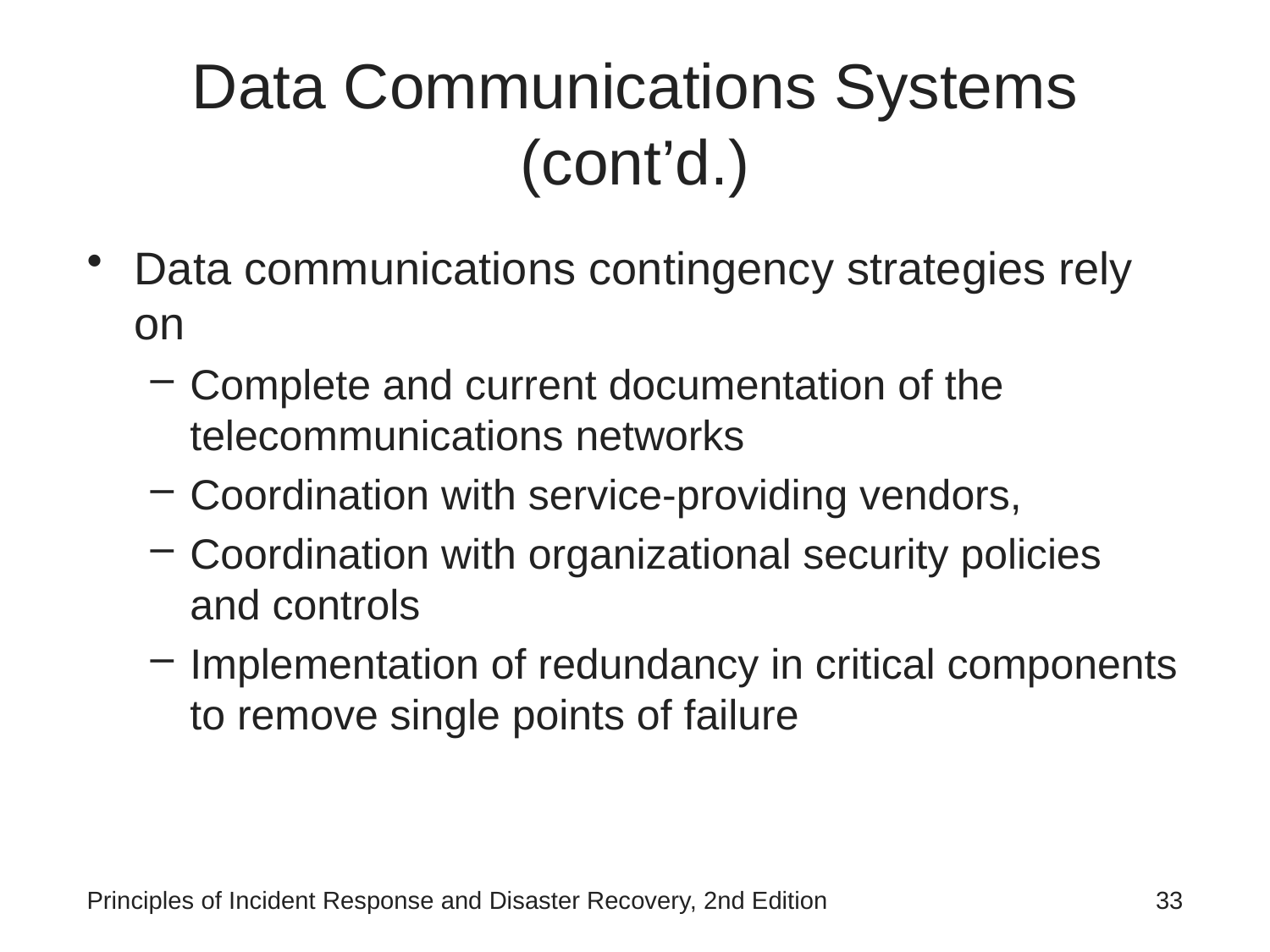

# Data Communications Systems (cont’d.)
Data communications contingency strategies rely on
Complete and current documentation of the telecommunications networks
Coordination with service-providing vendors,
Coordination with organizational security policies and controls
Implementation of redundancy in critical components to remove single points of failure

Principles of Incident Response and Disaster Recovery, 2nd Edition
33